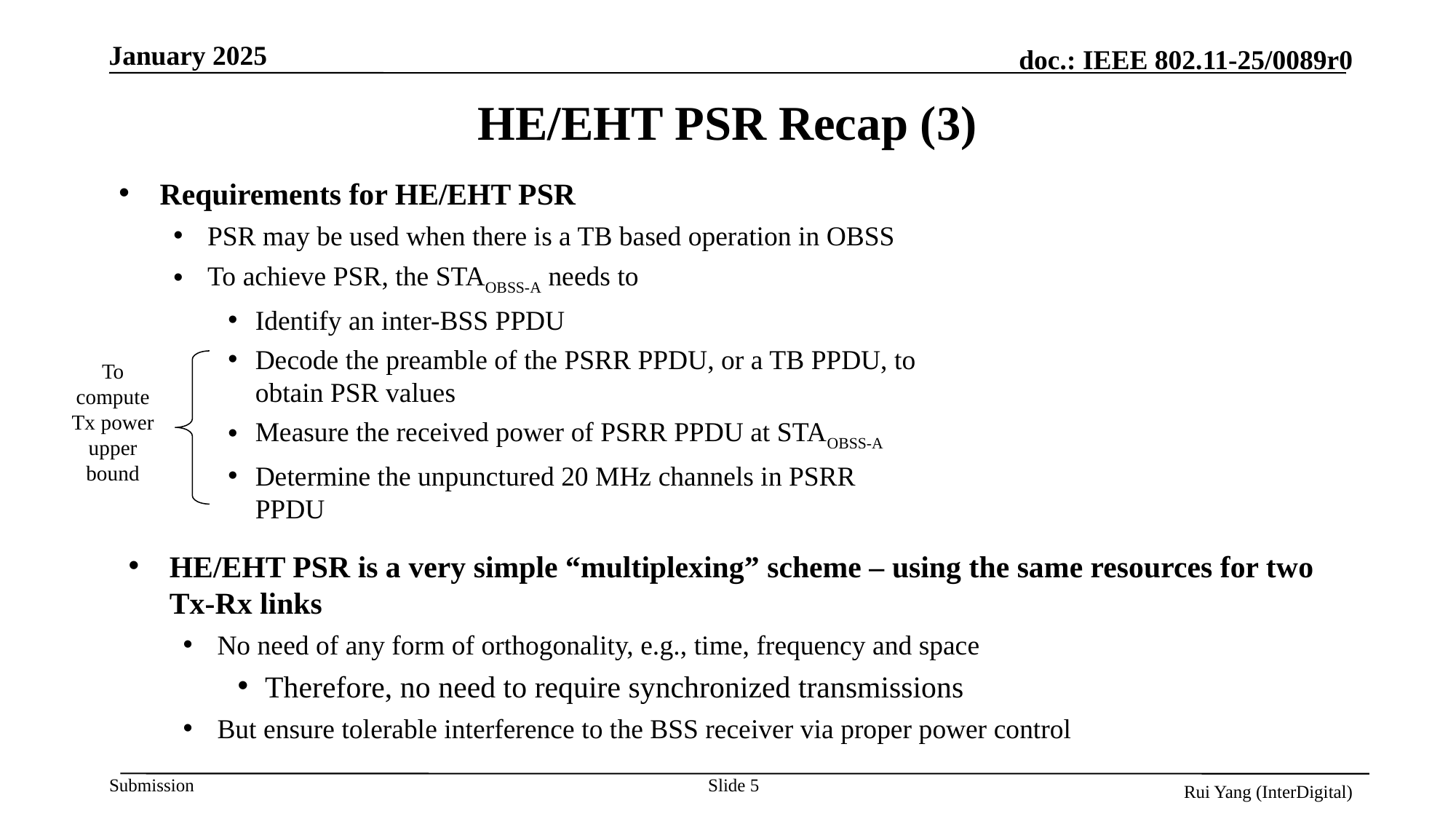

# HE/EHT PSR Recap (3)
Requirements for HE/EHT PSR
PSR may be used when there is a TB based operation in OBSS
To achieve PSR, the STAOBSS-A needs to
Identify an inter-BSS PPDU
Decode the preamble of the PSRR PPDU, or a TB PPDU, to obtain PSR values
Measure the received power of PSRR PPDU at STAOBSS-A
Determine the unpunctured 20 MHz channels in PSRR PPDU

To compute Tx power upper bound
HE/EHT PSR is a very simple “multiplexing” scheme – using the same resources for two Tx-Rx links
No need of any form of orthogonality, e.g., time, frequency and space
Therefore, no need to require synchronized transmissions
But ensure tolerable interference to the BSS receiver via proper power control

Slide 5